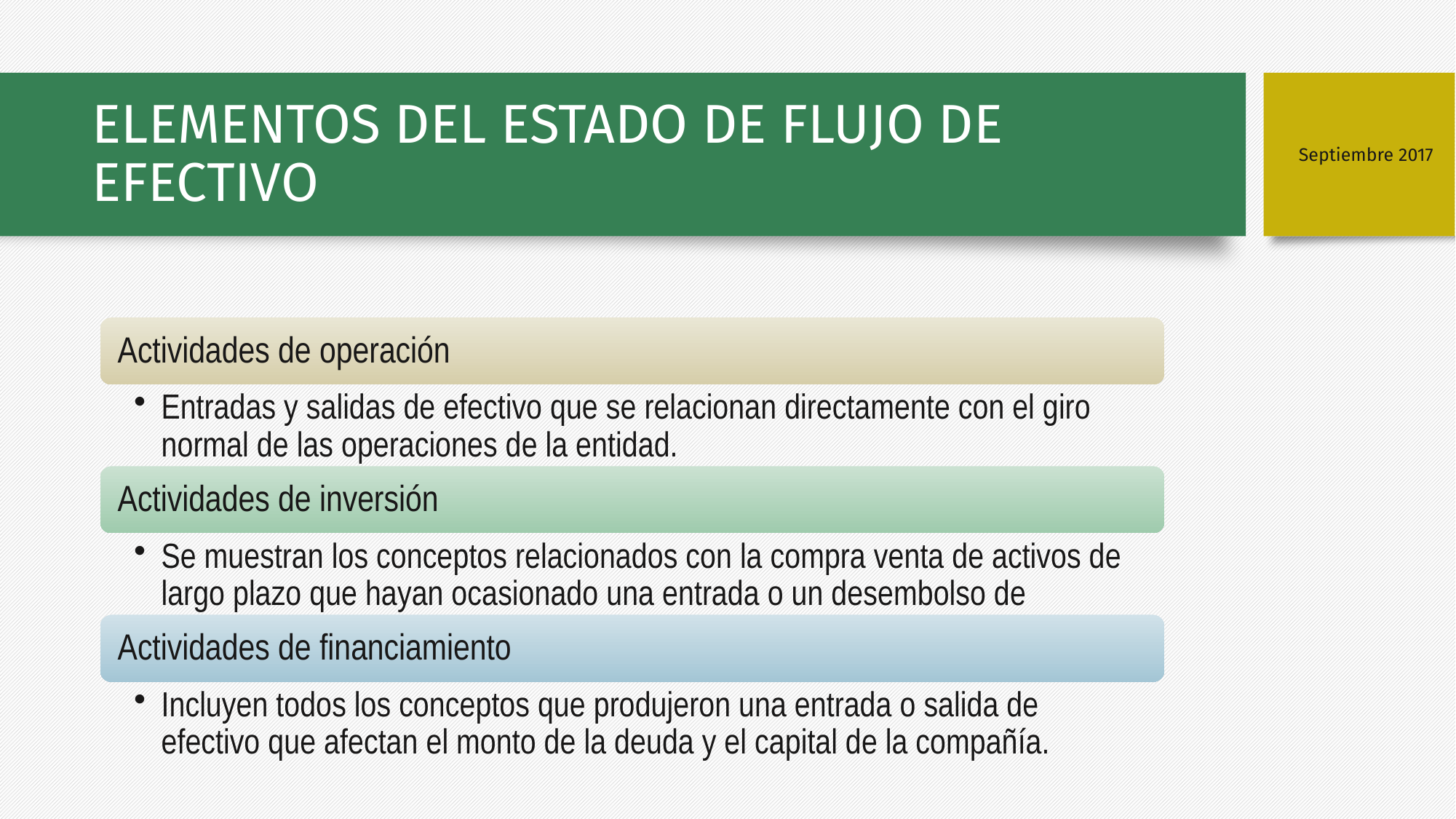

# ELEMENTOS DEL ESTADO DE FLUJO DE EFECTIVO
Septiembre 2017
Actividades de operación
Entradas y salidas de efectivo que se relacionan directamente con el giro normal de las operaciones de la entidad.
Actividades de inversión
Se muestran los conceptos relacionados con la compra venta de activos de largo plazo que hayan ocasionado una entrada o un desembolso de efectivo.
Actividades de financiamiento
Incluyen todos los conceptos que produjeron una entrada o salida de efectivo que afectan el monto de la deuda y el capital de la compañía.